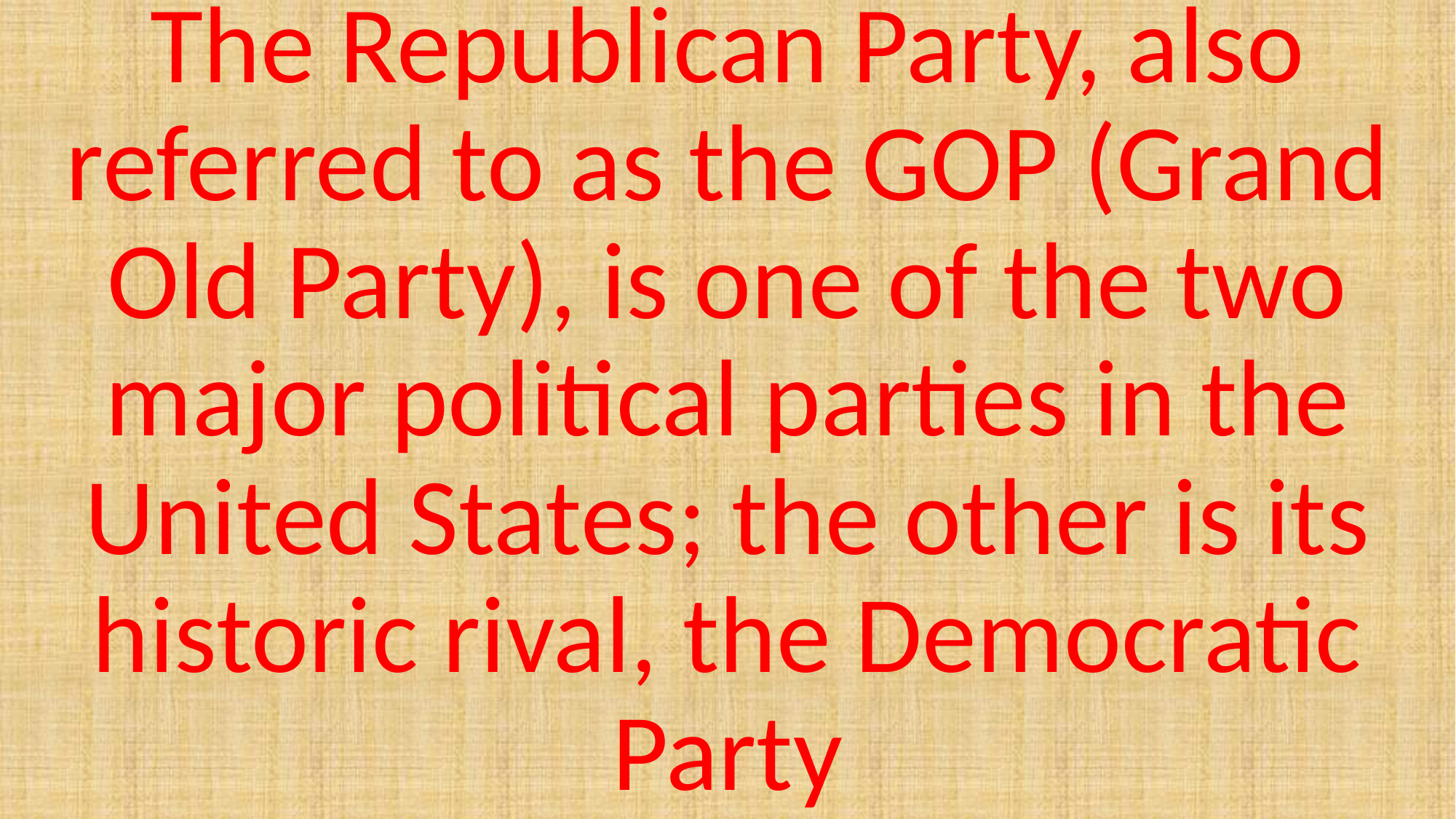

# The Republican Party, also referred to as the GOP (Grand Old Party), is one of the two major political parties in the United States; the other is its historic rival, the Democratic Party